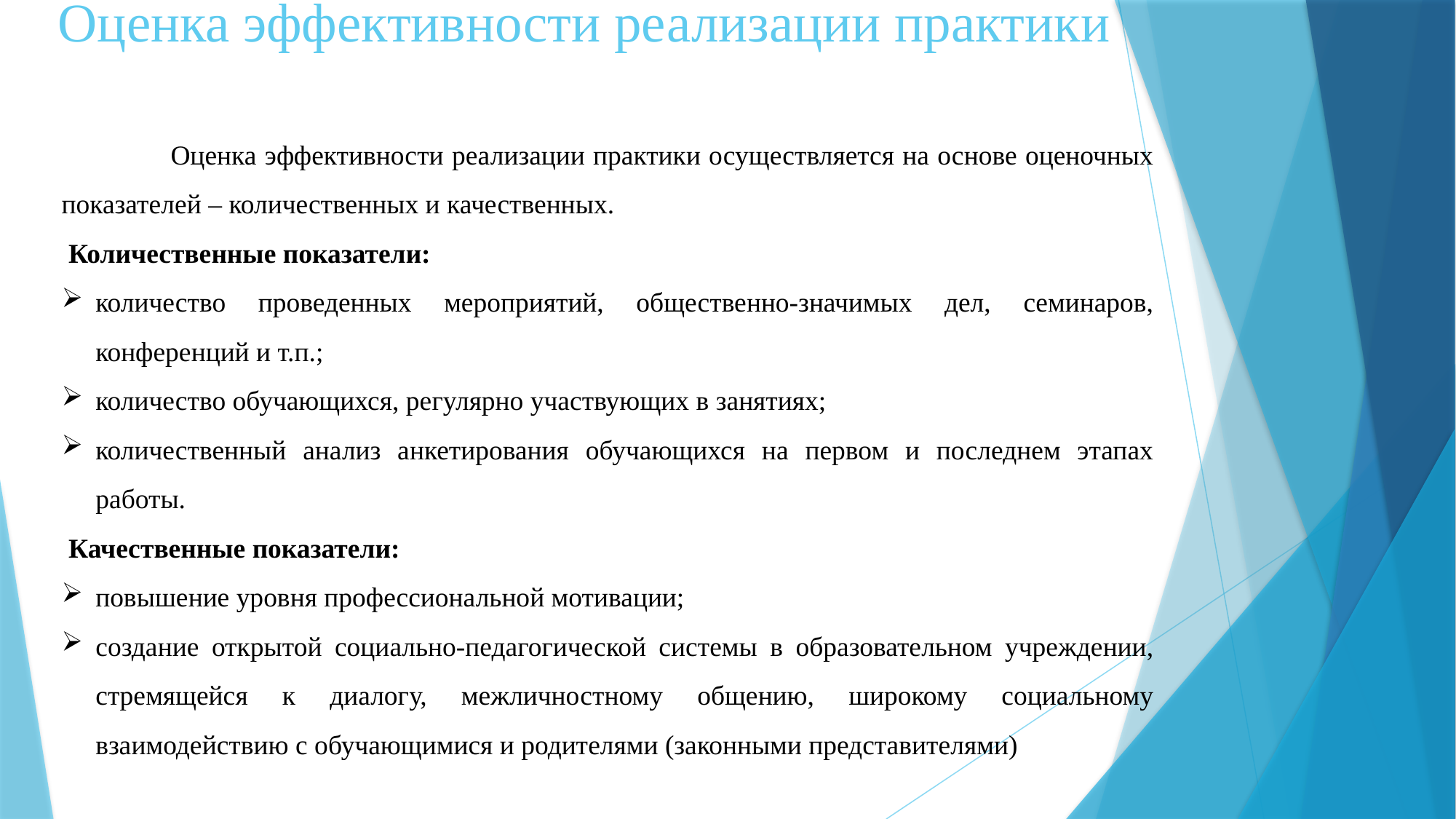

Оценка эффективности реализации практики
	Оценка эффективности реализации практики осуществляется на основе оценочных показателей – количественных и качественных.
 Количественные показатели:
количество проведенных мероприятий, общественно-значимых дел, семинаров, конференций и т.п.;
количество обучающихся, регулярно участвующих в занятиях;
количественный анализ анкетирования обучающихся на первом и последнем этапах работы.
 Качественные показатели:
повышение уровня профессиональной мотивации;
создание открытой социально-педагогической системы в образовательном учреждении, стремящейся к диалогу, межличностному общению, широкому социальному взаимодействию с обучающимися и родителями (законными представителями)